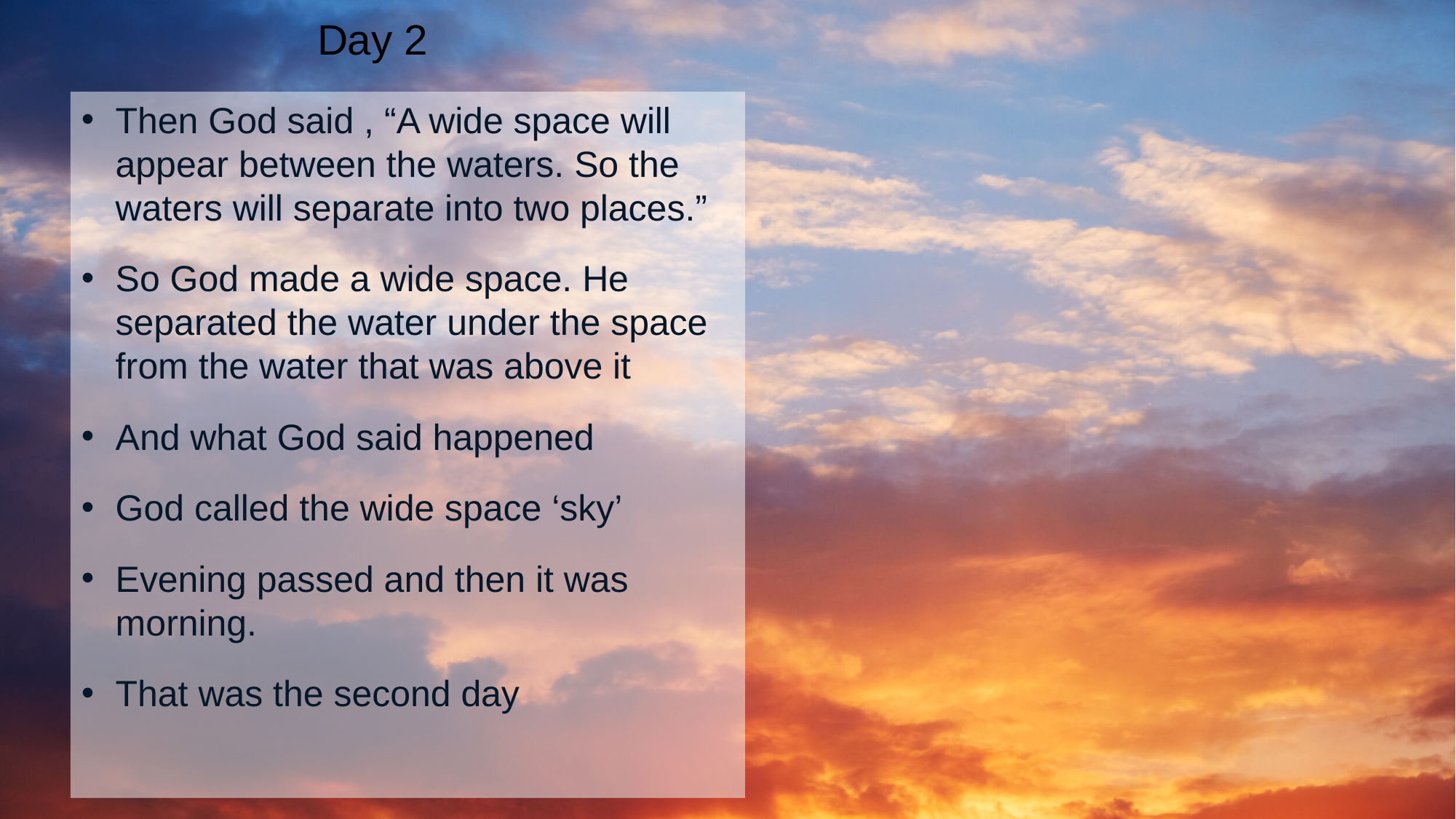

Day 2
Then God said , “A wide space will appear between the waters. So the waters will separate into two places.”
So God made a wide space. He separated the water under the space from the water that was above it
And what God said happened
God called the wide space ‘sky’
Evening passed and then it was morning.
That was the second day